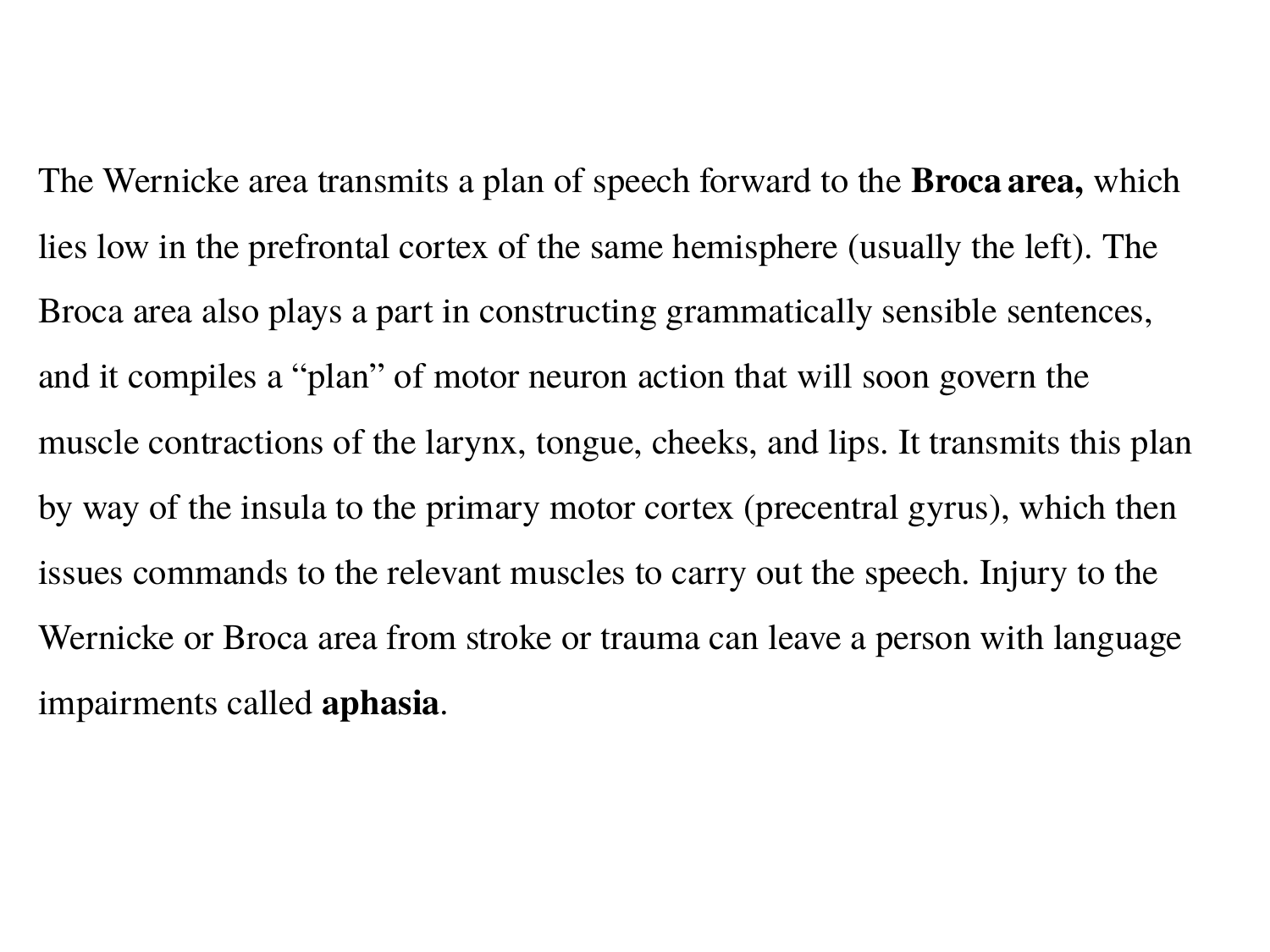

The Wernicke area transmits a plan of speech forward to the Broca area, which lies low in the prefrontal cortex of the same hemisphere (usually the left). The Broca area also plays a part in constructing grammatically sensible sentences, and it compiles a “plan” of motor neuron action that will soon govern the muscle contractions of the larynx, tongue, cheeks, and lips. It transmits this plan by way of the insula to the primary motor cortex (precentral gyrus), which then issues commands to the relevant muscles to carry out the speech. Injury to the Wernicke or Broca area from stroke or trauma can leave a person with language impairments called aphasia.